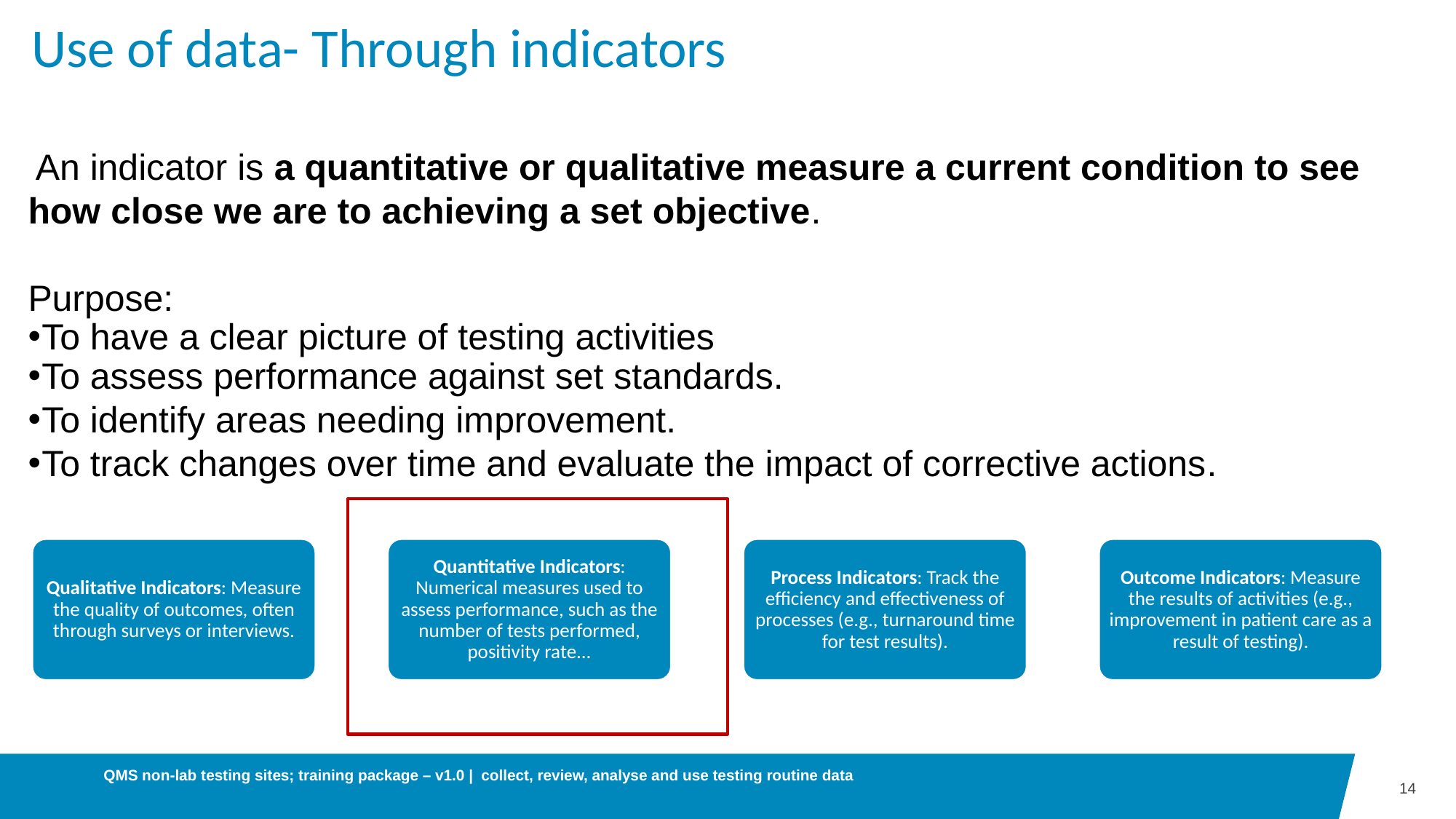

# Use of data- Through indicators
 An indicator is a quantitative or qualitative measure a current condition to see how close we are to achieving a set objective.

Purpose:
To have a clear picture of testing activities
To assess performance against set standards.
To identify areas needing improvement.
To track changes over time and evaluate the impact of corrective actions.

Qualitative Indicators: Measure the quality of outcomes, often through surveys or interviews.
Quantitative Indicators: Numerical measures used to assess performance, such as the number of tests performed, positivity rate...
Process Indicators: Track the efficiency and effectiveness of processes (e.g., turnaround time for test results).
Outcome Indicators: Measure the results of activities (e.g., improvement in patient care as a result of testing).
QMS non-lab testing sites; training package – v1.0 |  collect, review, analyse and use testing routine data

14